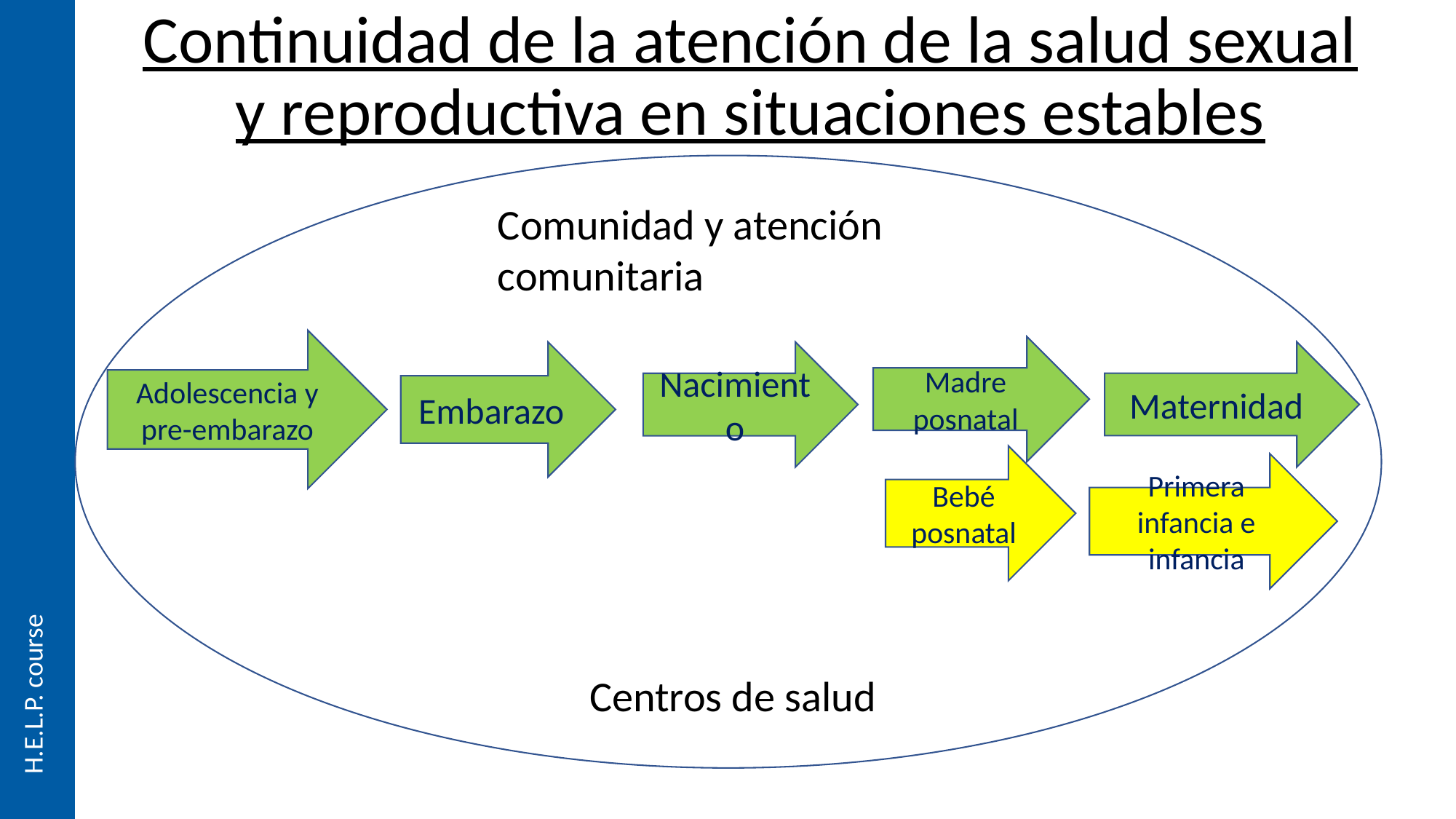

# Continuidad de la atención de la salud sexual y reproductiva en situaciones estables

Comunidad y atención comunitaria
Adolescencia y pre-embarazo
Madre posnatal
Maternidad
Embarazo
Nacimiento
Bebé posnatal
Primera infancia e infancia
Centros de salud